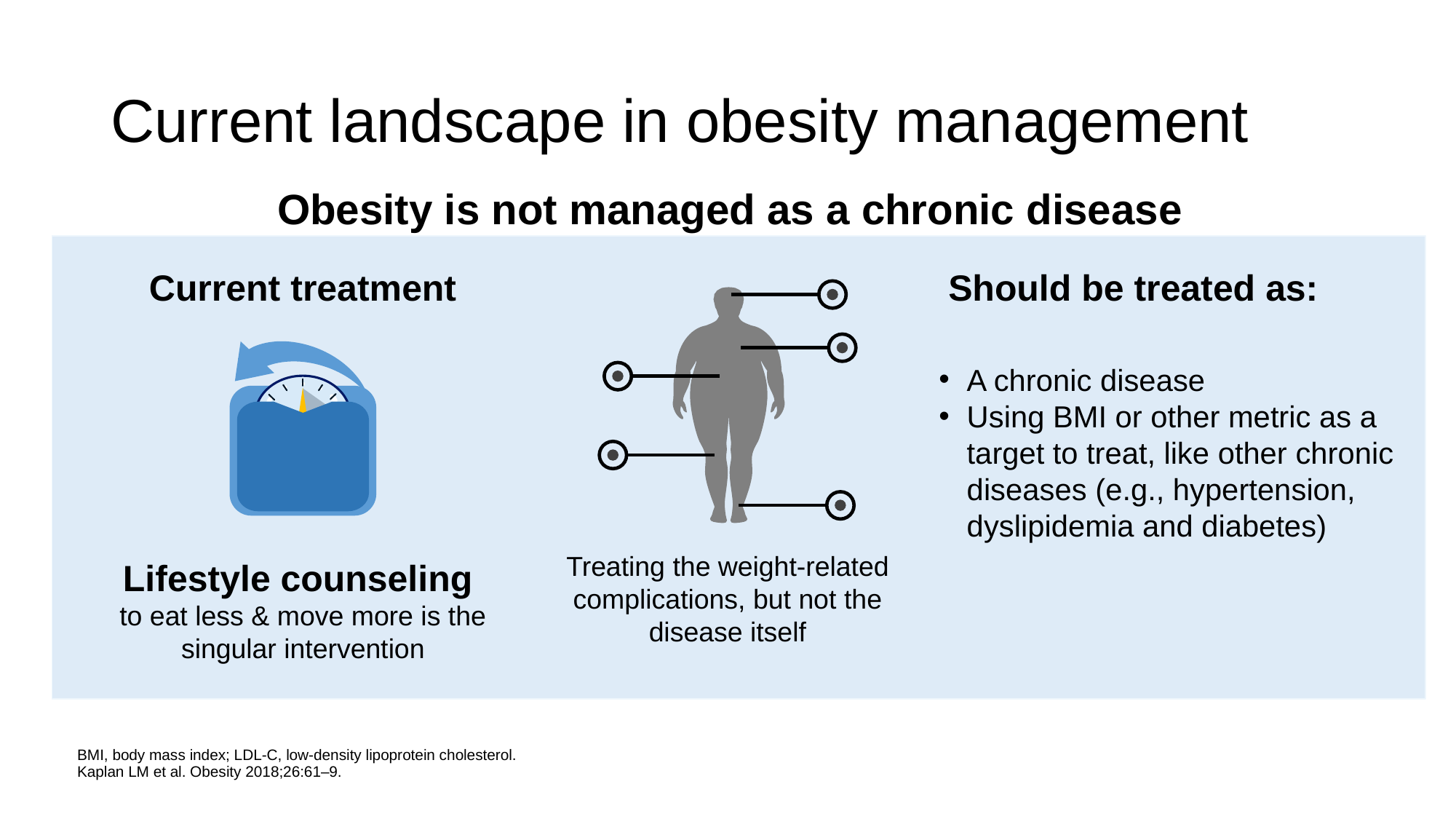

# Current landscape in obesity management
Obesity is not managed as a chronic disease

Current treatment
Should be treated as:

Treating the weight-related complications, but not the disease itself

A chronic disease
Using BMI or other metric as a target to treat, like other chronic diseases (e.g., hypertension, dyslipidemia and diabetes)
Lifestyle counseling 
to eat less & move more is the singular intervention
BMI, body mass index; LDL-C, low-density lipoprotein cholesterol.
Kaplan LM et al. Obesity 2018;26:61–9.